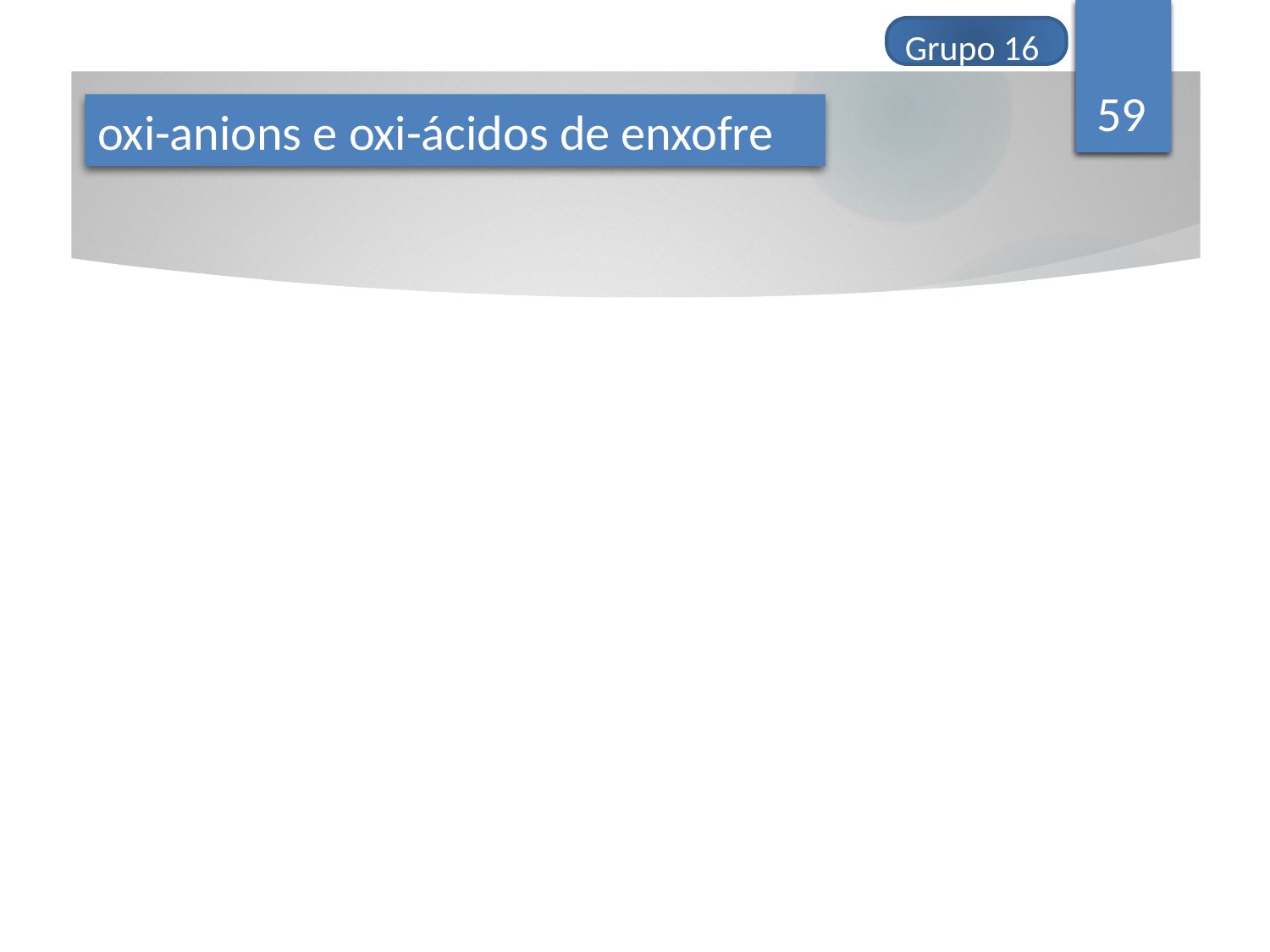

Grupo 16
59
oxi-anions e oxi-ácidos de enxofre